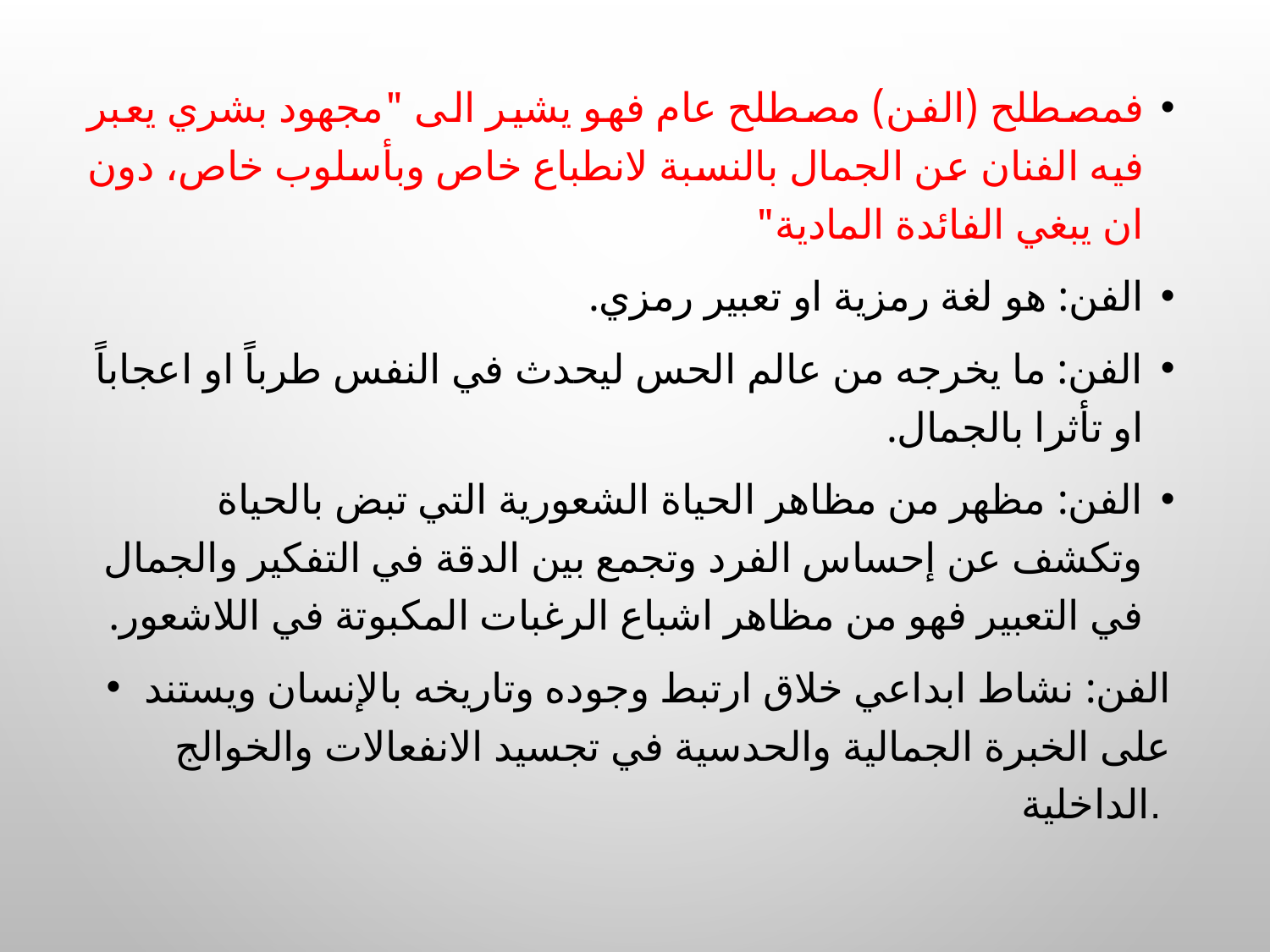

فمصطلح (الفن) مصطلح عام فهو يشير الى "مجهود بشري يعبر فيه الفنان عن الجمال بالنسبة لانطباع خاص وبأسلوب خاص، دون ان يبغي الفائدة المادية"
الفن: هو لغة رمزية او تعبير رمزي.
الفن: ما يخرجه من عالم الحس ليحدث في النفس طرباً او اعجاباً او تأثرا بالجمال.
الفن: مظهر من مظاهر الحياة الشعورية التي تبض بالحياة وتكشف عن إحساس الفرد وتجمع بين الدقة في التفكير والجمال في التعبير فهو من مظاهر اشباع الرغبات المكبوتة في اللاشعور.
الفن: نشاط ابداعي خلاق ارتبط وجوده وتاريخه بالإنسان ويستند على الخبرة الجمالية والحدسية في تجسيد الانفعالات والخوالج الداخلية.